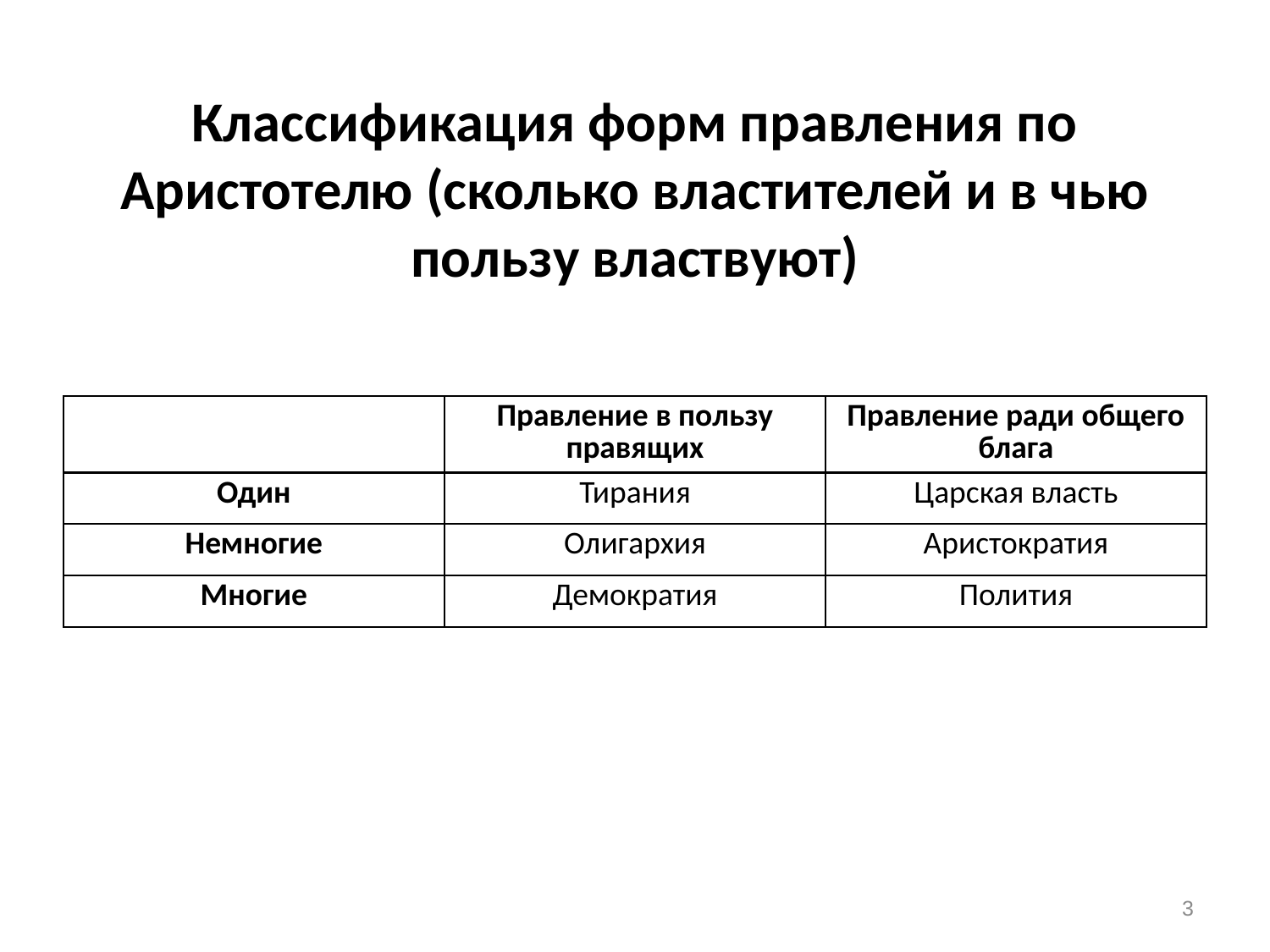

# Классификация форм правления по Аристотелю (сколько властителей и в чью пользу властвуют)
|  | Правление в пользу правящих | Правление ради общего блага |
| --- | --- | --- |
| Один | Тирания | Царская власть |
| Немногие | Олигархия | Аристократия |
| Многие | Демократия | Полития |
3